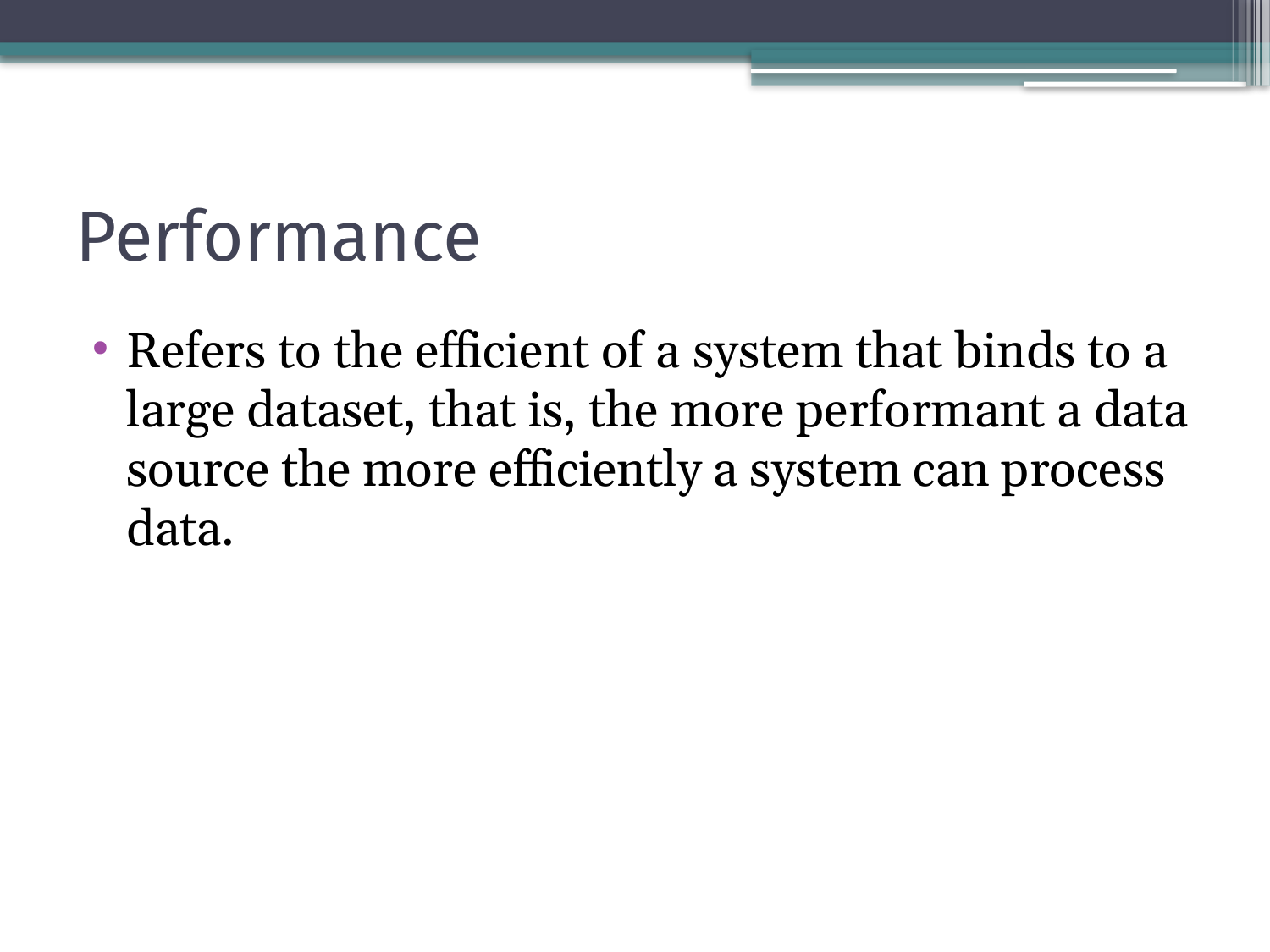

# Performance
Refers to the efficient of a system that binds to a large dataset, that is, the more performant a data source the more efficiently a system can process data.